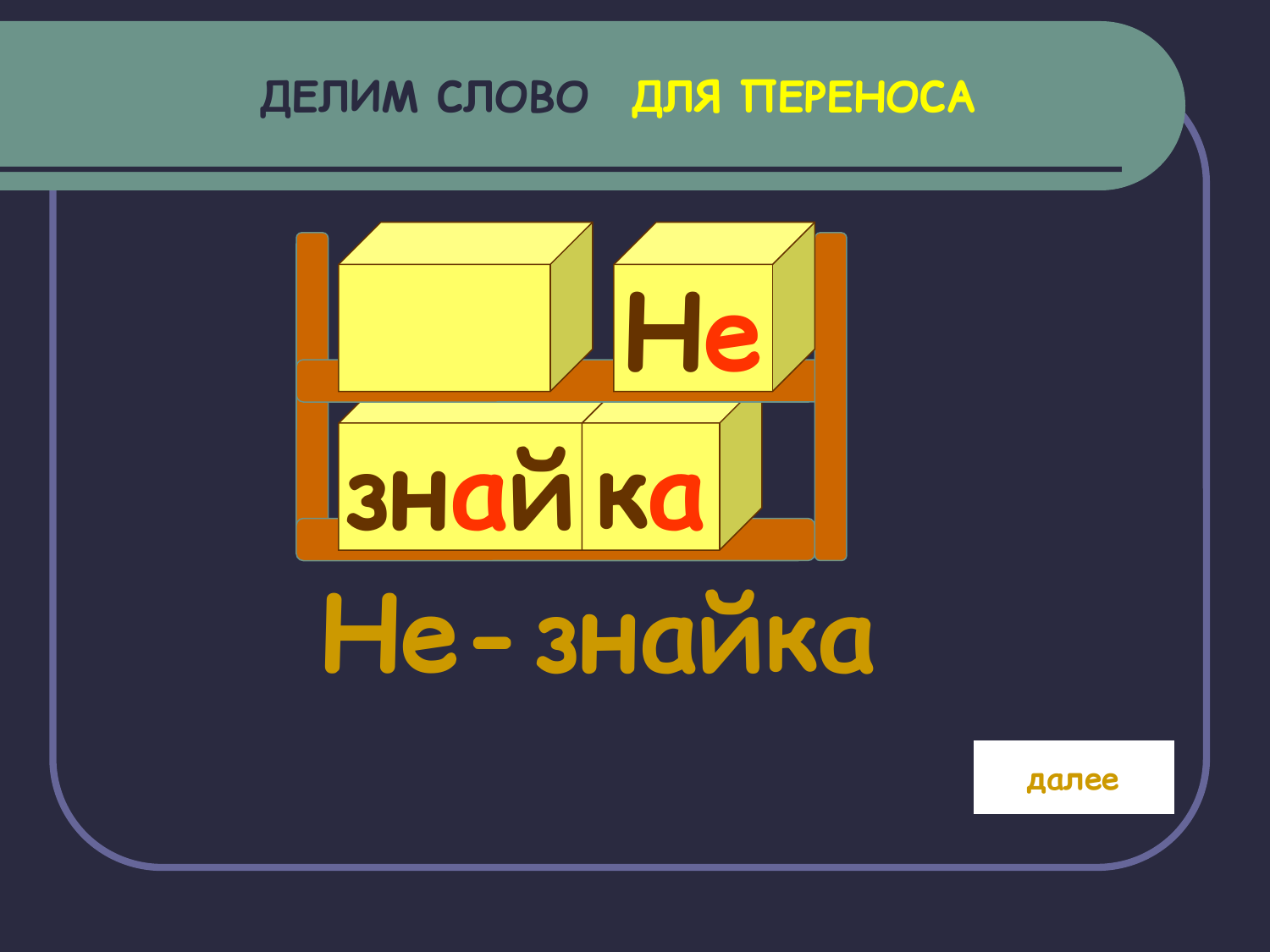

ДЕЛИМ СЛОВО
ДЛЯ ПЕРЕНОСА

Не

знай
ка

Не-
знайка
далее